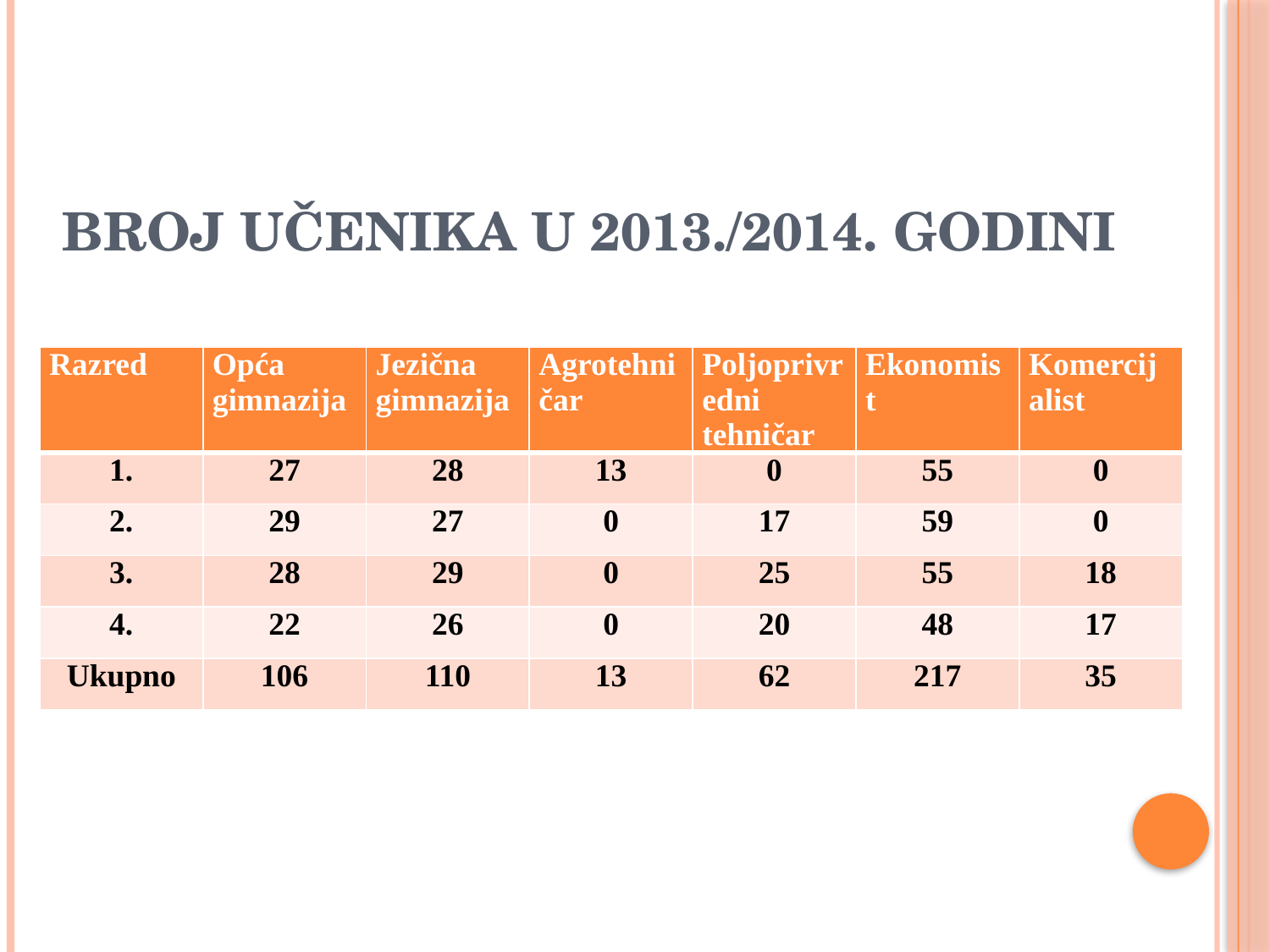

# Broj učenika u 2013./2014. godini
| Razred | Opća gimnazija | Jezična gimnazija | Agrotehničar | Poljoprivredni tehničar | Ekonomist | Komercijalist |
| --- | --- | --- | --- | --- | --- | --- |
| 1. | 27 | 28 | 13 | 0 | 55 | 0 |
| 2. | 29 | 27 | 0 | 17 | 59 | 0 |
| 3. | 28 | 29 | 0 | 25 | 55 | 18 |
| 4. | 22 | 26 | 0 | 20 | 48 | 17 |
| Ukupno | 106 | 110 | 13 | 62 | 217 | 35 |